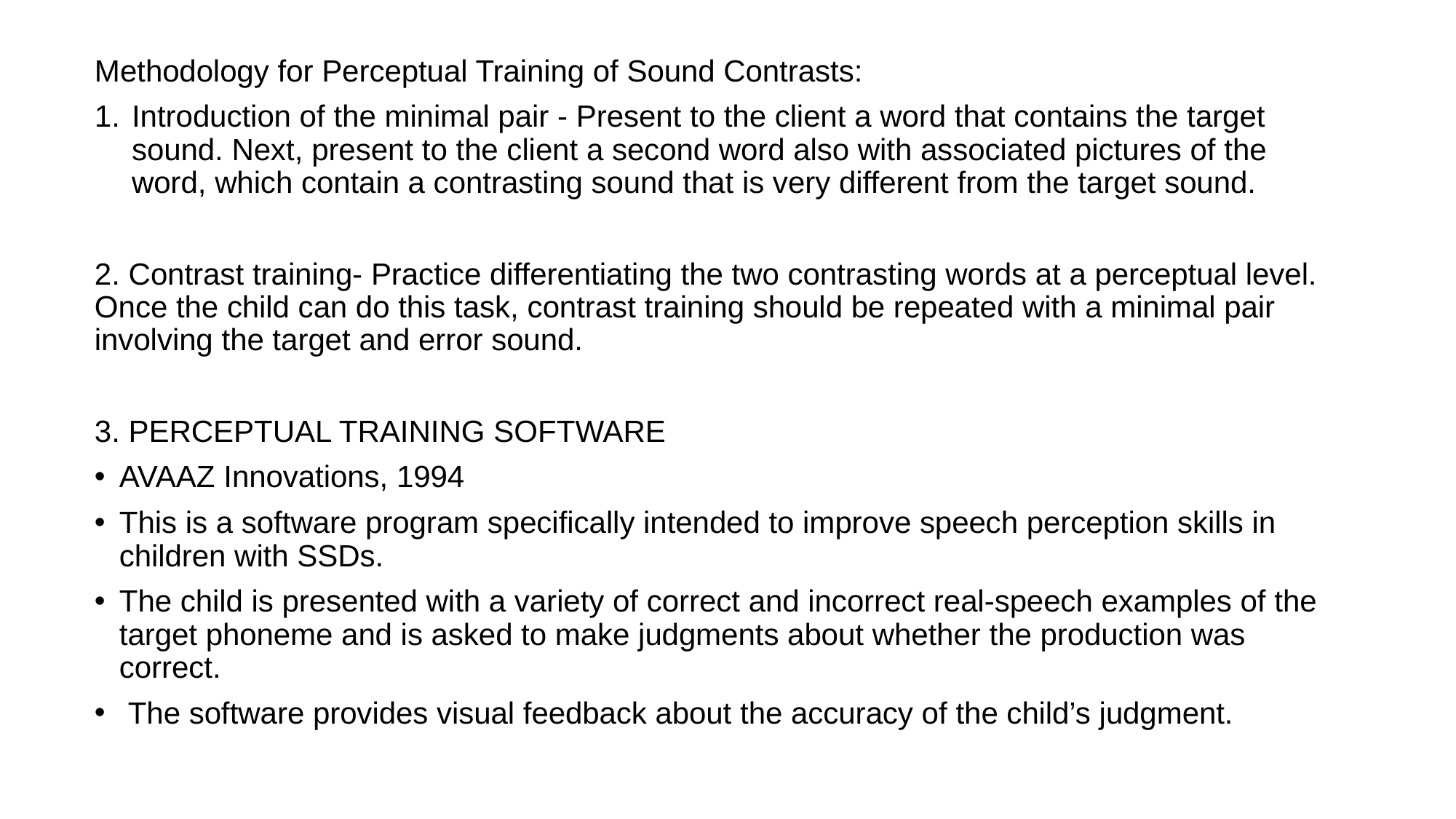

Methodology for Perceptual Training of Sound Contrasts:
Introduction of the minimal pair - Present to the client a word that contains the target sound. Next, present to the client a second word also with associated pictures of the word, which contain a contrasting sound that is very different from the target sound.

2. Contrast training- Practice differentiating the two contrasting words at a perceptual level. Once the child can do this task, contrast training should be repeated with a minimal pair involving the target and error sound.

3. PERCEPTUAL TRAINING SOFTWARE
AVAAZ Innovations, 1994
This is a software program specifically intended to improve speech perception skills in children with SSDs.
The child is presented with a variety of correct and incorrect real-speech examples of the target phoneme and is asked to make judgments about whether the production was correct.
 The software provides visual feedback about the accuracy of the child’s judgment.